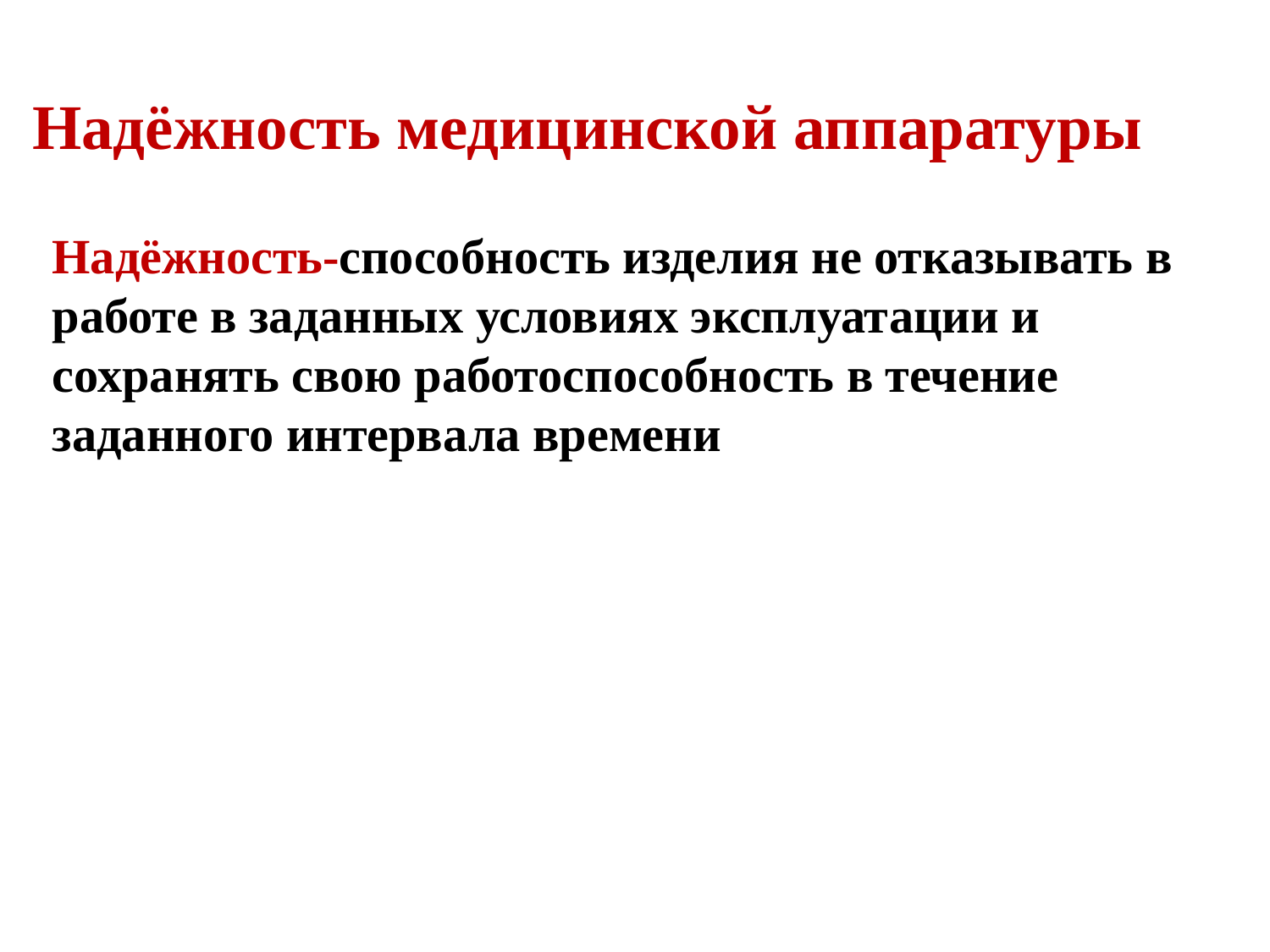

Надёжность медицинской аппаратуры
Надёжность-способность изделия не отказывать в работе в заданных условиях эксплуатации и сохранять свою работоспособность в течение заданного интервала времени